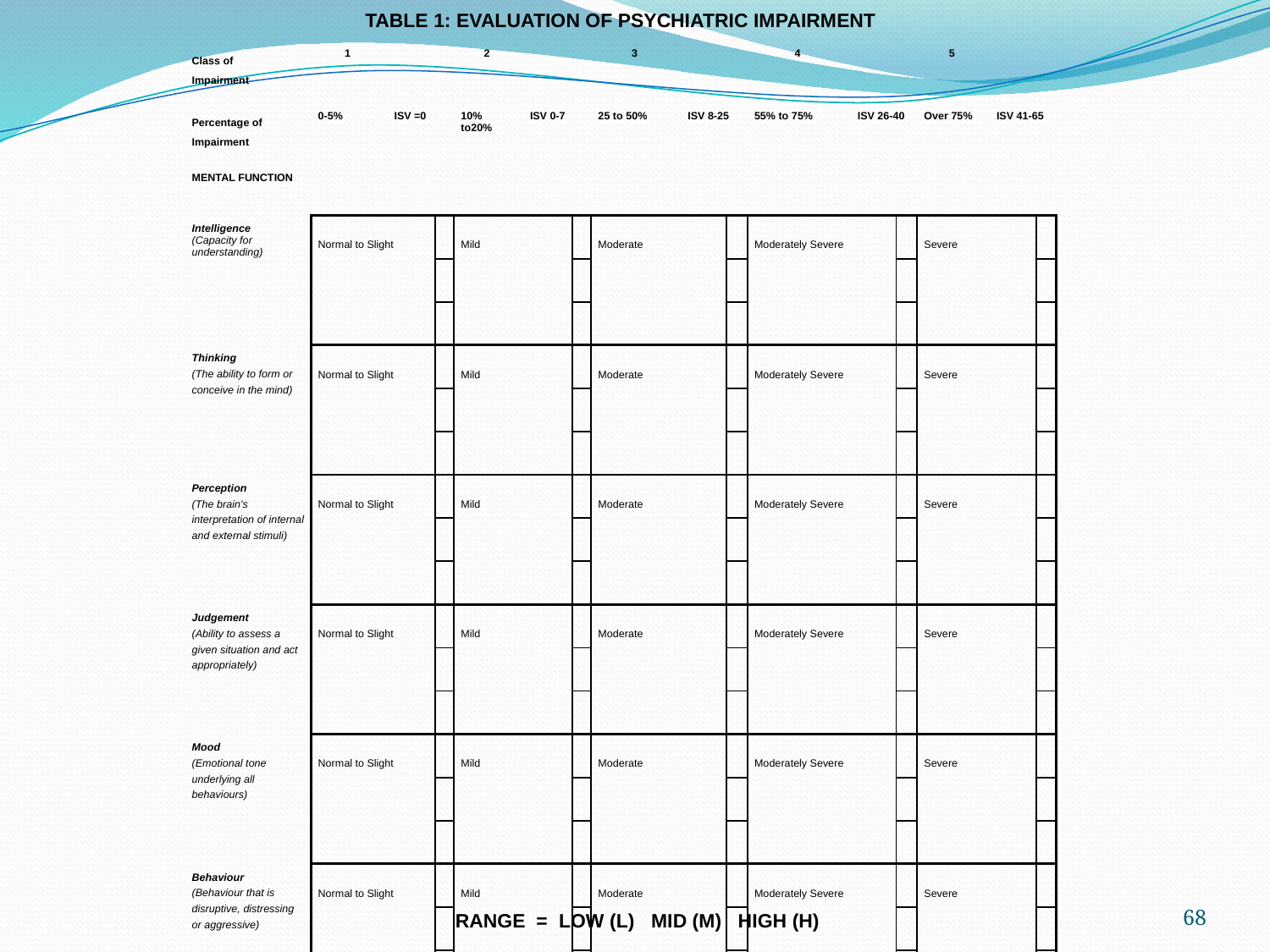

| TABLE 1: EVALUATION OF PSYCHIATRIC IMPAIRMENT |  |  |  |  |  |  |  |  |  |  |  |  |  |  |  |
| --- | --- | --- | --- | --- | --- | --- | --- | --- | --- | --- | --- | --- | --- | --- | --- |
| Class of Impairment | 1 |  |  | 2 |  |  | 3 |  |  | 4 |  |  | 5 |  |  |
| Percentage of Impairment | 0-5% | ISV =0 |  | 10% to20% | ISV 0-7 |  | 25 to 50% | ISV 8-25 |  | 55% to 75% | ISV 26-40 |  | Over 75% | ISV 41-65 |  |
|  |  |  |  |  |  |  |  |  |  |  |  |  |  |  |  |
| MENTAL FUNCTION |  |  |  |  |  |  |  |  |  |  |  |  |  |  |  |
| Intelligence (Capacity for understanding) | Normal to Slight |  |  | Mild |  |  | Moderate |  |  | Moderately Severe |  |  | Severe |  |  |
|  |  |  |  |  |  |  |  |  |  |  |  |  |  |  |  |
|  |  |  |  |  |  |  |  |  |  |  |  |  |  |  |  |
| Thinking (The ability to form or conceive in the mind) | Normal to Slight |  |  | Mild |  |  | Moderate |  |  | Moderately Severe |  |  | Severe |  |  |
|  |  |  |  |  |  |  |  |  |  |  |  |  |  |  |  |
|  |  |  |  |  |  |  |  |  |  |  |  |  |  |  |  |
| Perception (The brain's interpretation of internal and external stimuli) | Normal to Slight |  |  | Mild |  |  | Moderate |  |  | Moderately Severe |  |  | Severe |  |  |
|  |  |  |  |  |  |  |  |  |  |  |  |  |  |  |  |
|  |  |  |  |  |  |  |  |  |  |  |  |  |  |  |  |
| Judgement (Ability to assess a given situation and act appropriately) | Normal to Slight |  |  | Mild |  |  | Moderate |  |  | Moderately Severe |  |  | Severe |  |  |
|  |  |  |  |  |  |  |  |  |  |  |  |  |  |  |  |
|  |  |  |  |  |  |  |  |  |  |  |  |  |  |  |  |
| Mood (Emotional tone underlying all behaviours) | Normal to Slight |  |  | Mild |  |  | Moderate |  |  | Moderately Severe |  |  | Severe |  |  |
|  |  |  |  |  |  |  |  |  |  |  |  |  |  |  |  |
|  |  |  |  |  |  |  |  |  |  |  |  |  |  |  |  |
| Behaviour (Behaviour that is disruptive, distressing or aggressive) | Normal to Slight |  |  | Mild |  |  | Moderate |  |  | Moderately Severe |  |  | Severe |  |  |
|  |  |  |  |  |  |  |  |  |  |  |  |  |  |  |  |
|  |  |  |  |  |  |  |  |  |  |  |  |  |  |  |  |
68
RANGE  =  LOW (L)   MID (M)   HIGH (H)